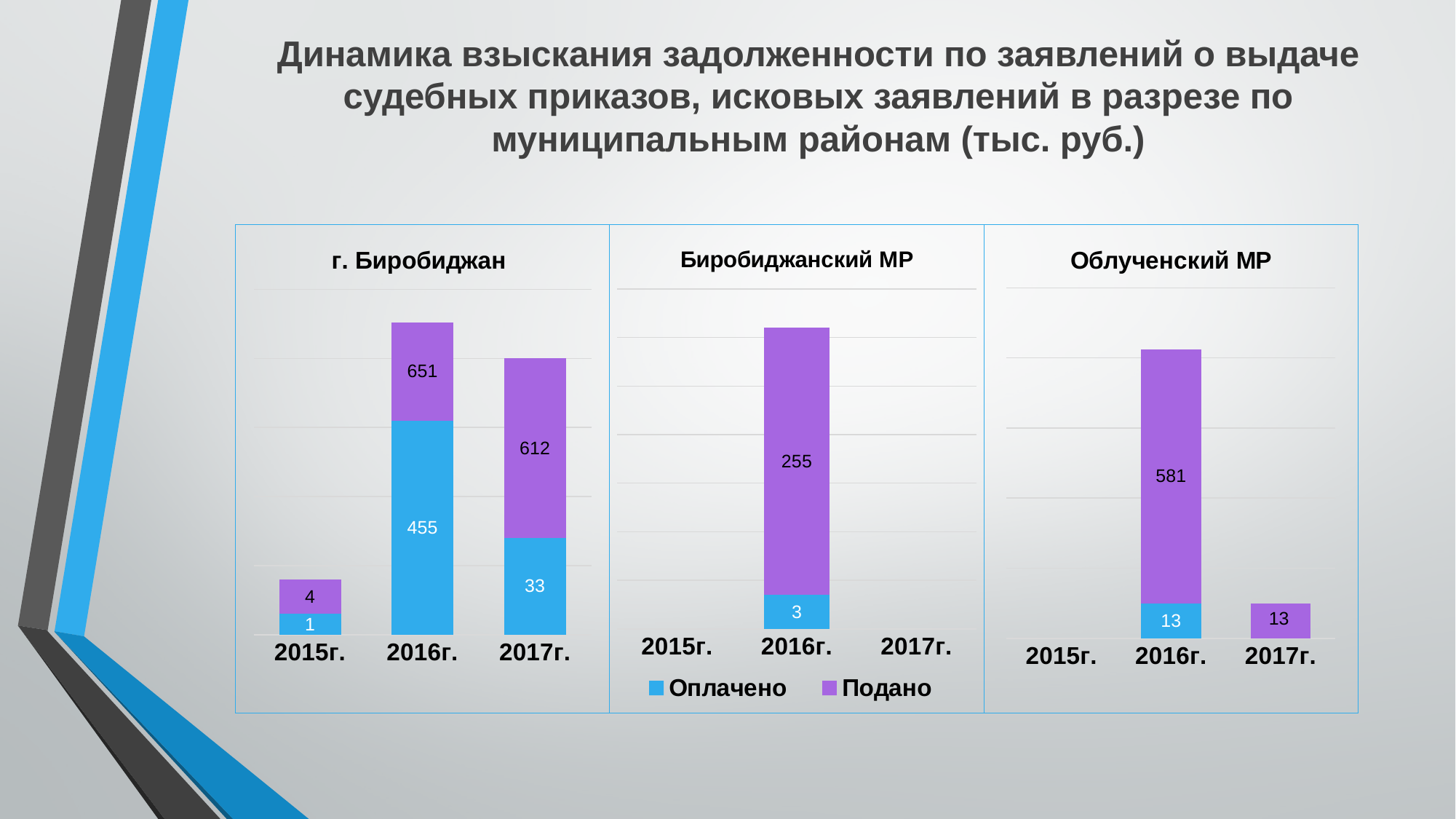

# Динамика взыскания задолженности по заявлений о выдаче судебных приказов, исковых заявлений в разрезе по муниципальным районам (тыс. руб.)

### Chart: г. Биробиджан

| Category | Оплачено | Подано |
|---|---|---|
| 2015г. | 15.0 | 25.0 |
| 2016г. | 155.0 | 71.0 |
| 2017г. | 70.0 | 130.0 |

### Chart: Облученский МР

| Category | Оплачено | Подано |
|---|---|---|
| 2015г. | None | None |
| 2016г. | 25.0 | 181.0 |
| 2017г. | 0.0 | 25.0 |

### Chart: Биробиджанский МР

| Category | Оплачено | Подано |
|---|---|---|
| 2015г. | None | None |
| 2016г. | 7.0 | 55.0 |
| 2017г. | None | None |